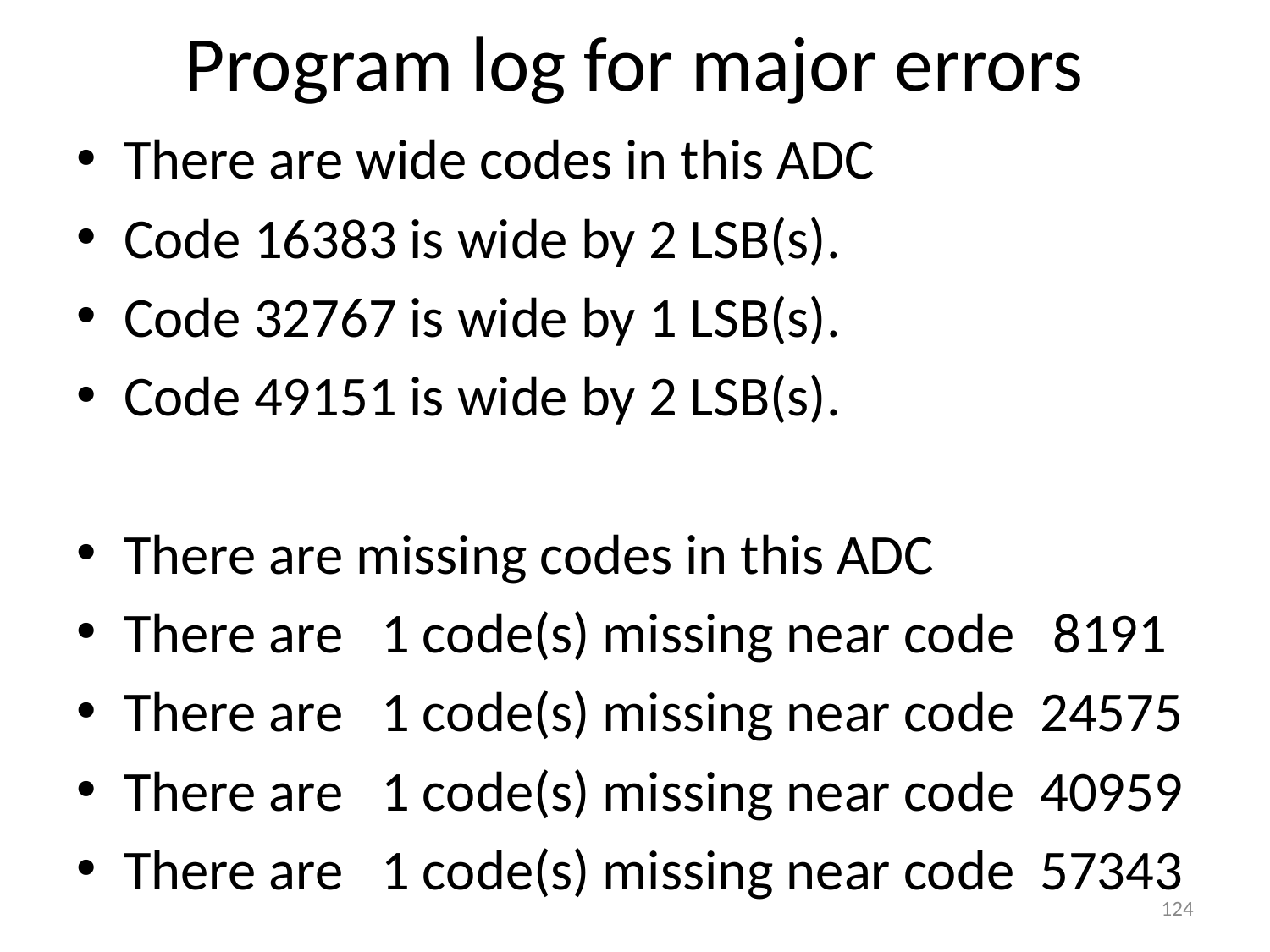

# Program log for major errors
There are wide codes in this ADC
Code 16383 is wide by 2 LSB(s).
Code 32767 is wide by 1 LSB(s).
Code 49151 is wide by 2 LSB(s).

There are missing codes in this ADC
There are   1 code(s) missing near code   8191
There are   1 code(s) missing near code  24575
There are   1 code(s) missing near code  40959
There are   1 code(s) missing near code  57343
124